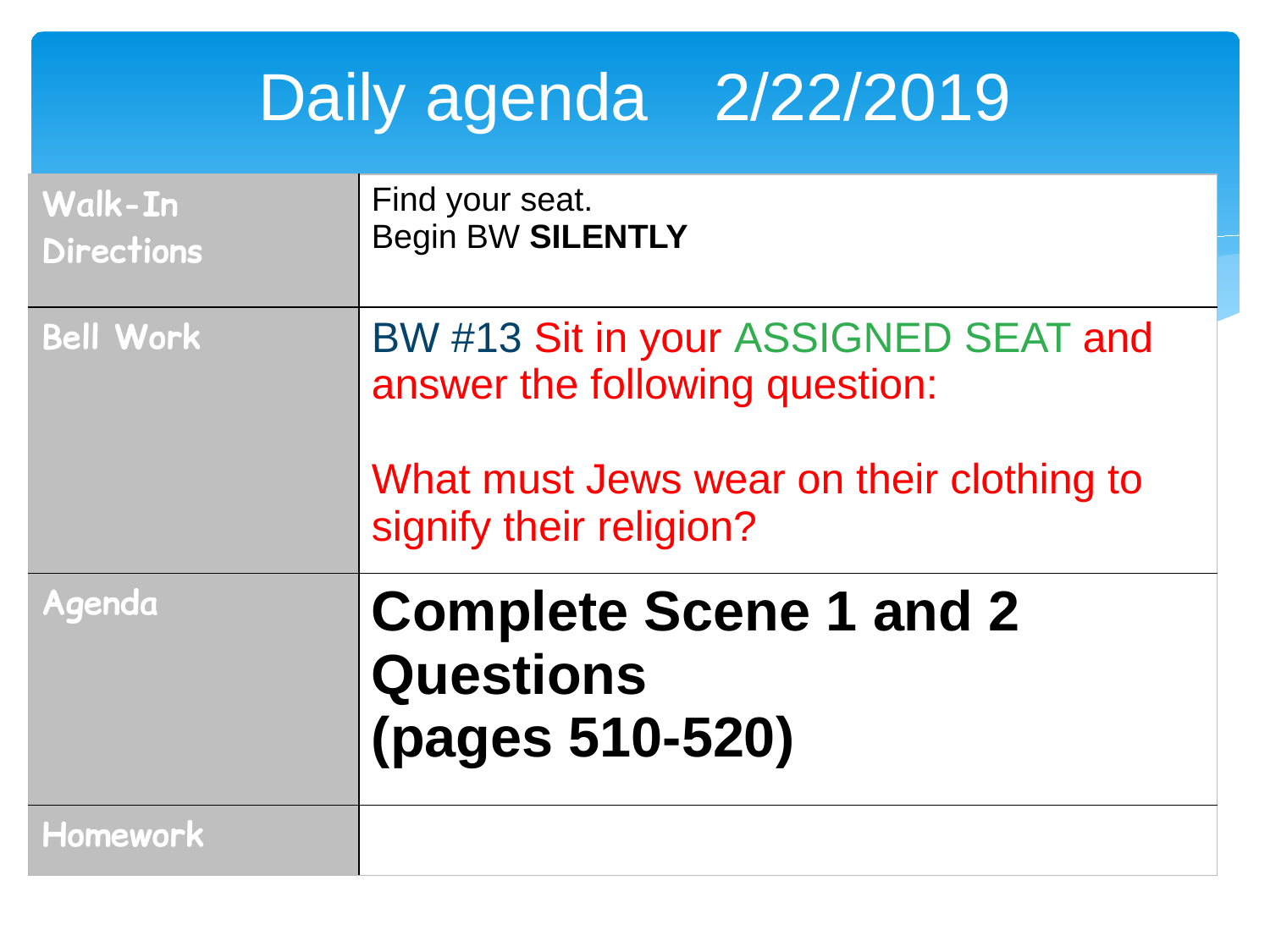

# Daily agenda	 2/22/2019
| Walk-In Directions | Find your seat. Begin BW SILENTLY |
| --- | --- |
| Bell Work | BW #13 Sit in your ASSIGNED SEAT and answer the following question: What must Jews wear on their clothing to signify their religion? |
| Agenda | Complete Scene 1 and 2 Questions (pages 510-520) |
| Homework |  |